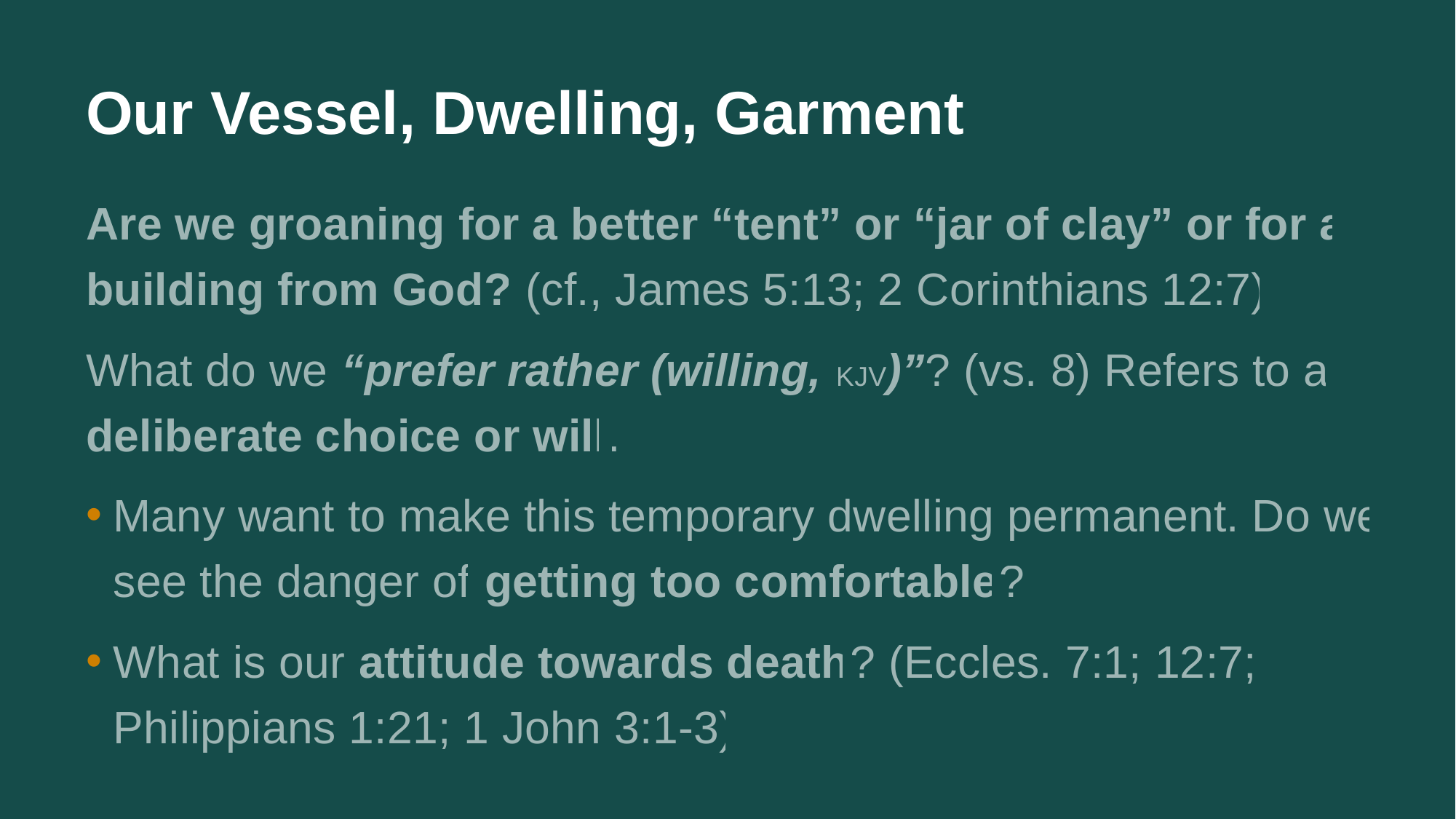

# Our Vessel, Dwelling, Garment
Are we groaning for a better “tent” or “jar of clay” or for a building from God? (cf., James 5:13; 2 Corinthians 12:7)
What do we “prefer rather (willing, KJV)”? (vs. 8) Refers to a deliberate choice or will.
Many want to make this temporary dwelling permanent. Do we see the danger of getting too comfortable?
What is our attitude towards death? (Eccles. 7:1; 12:7; Philippians 1:21; 1 John 3:1-3)